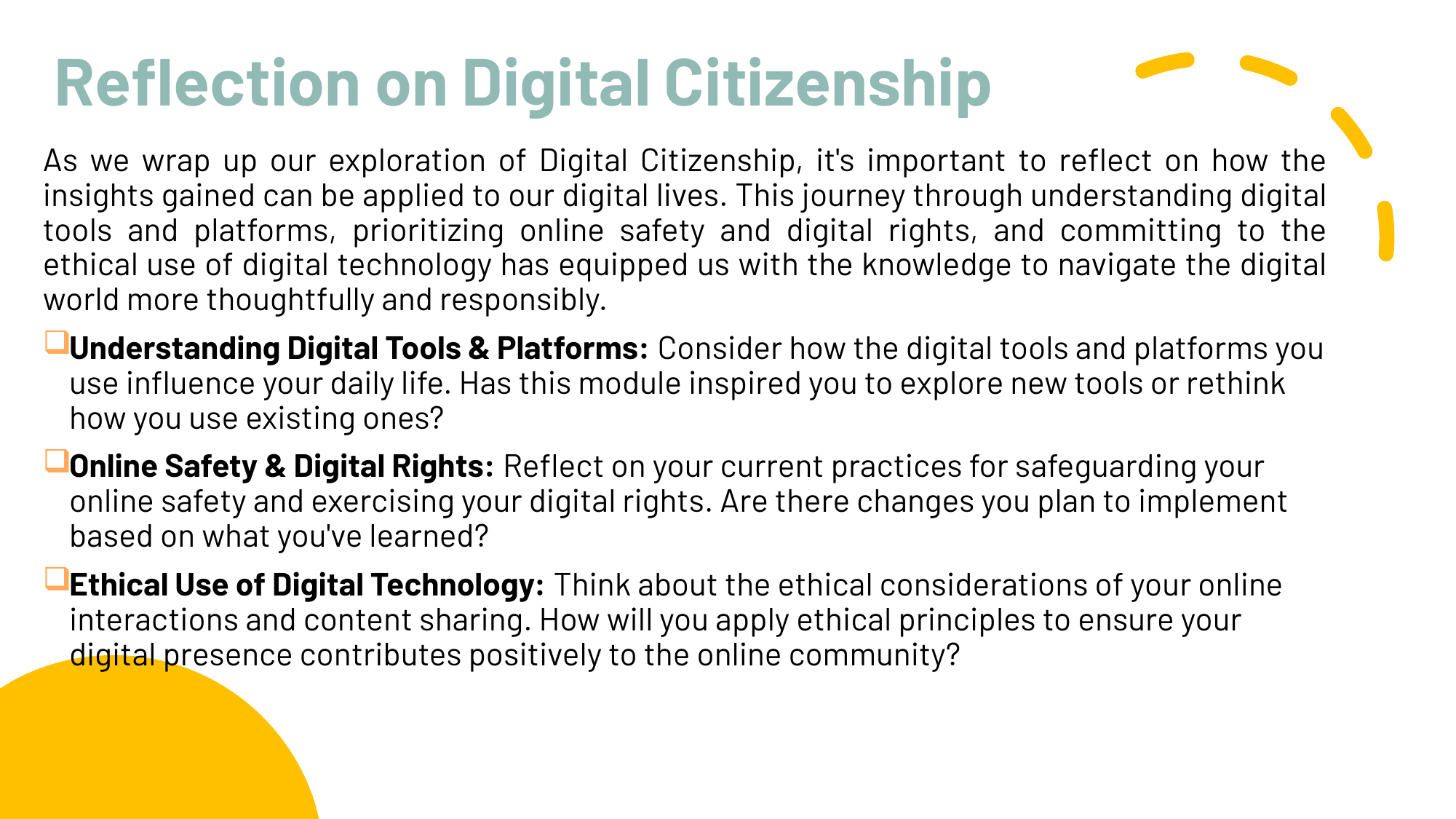

# Reflection on Digital Citizenship

As we wrap up our exploration of Digital Citizenship, it's important to reflect on how the insights gained can be applied to our digital lives. This journey through understanding digital tools and platforms, prioritizing online safety and digital rights, and committing to the ethical use of digital technology has equipped us with the knowledge to navigate the digital world more thoughtfully and responsibly.
Understanding Digital Tools & Platforms: Consider how the digital tools and platforms you use influence your daily life. Has this module inspired you to explore new tools or rethink how you use existing ones?
Online Safety & Digital Rights: Reflect on your current practices for safeguarding your online safety and exercising your digital rights. Are there changes you plan to implement based on what you've learned?
Ethical Use of Digital Technology: Think about the ethical considerations of your online interactions and content sharing. How will you apply ethical principles to ensure your digital presence contributes positively to the online community?